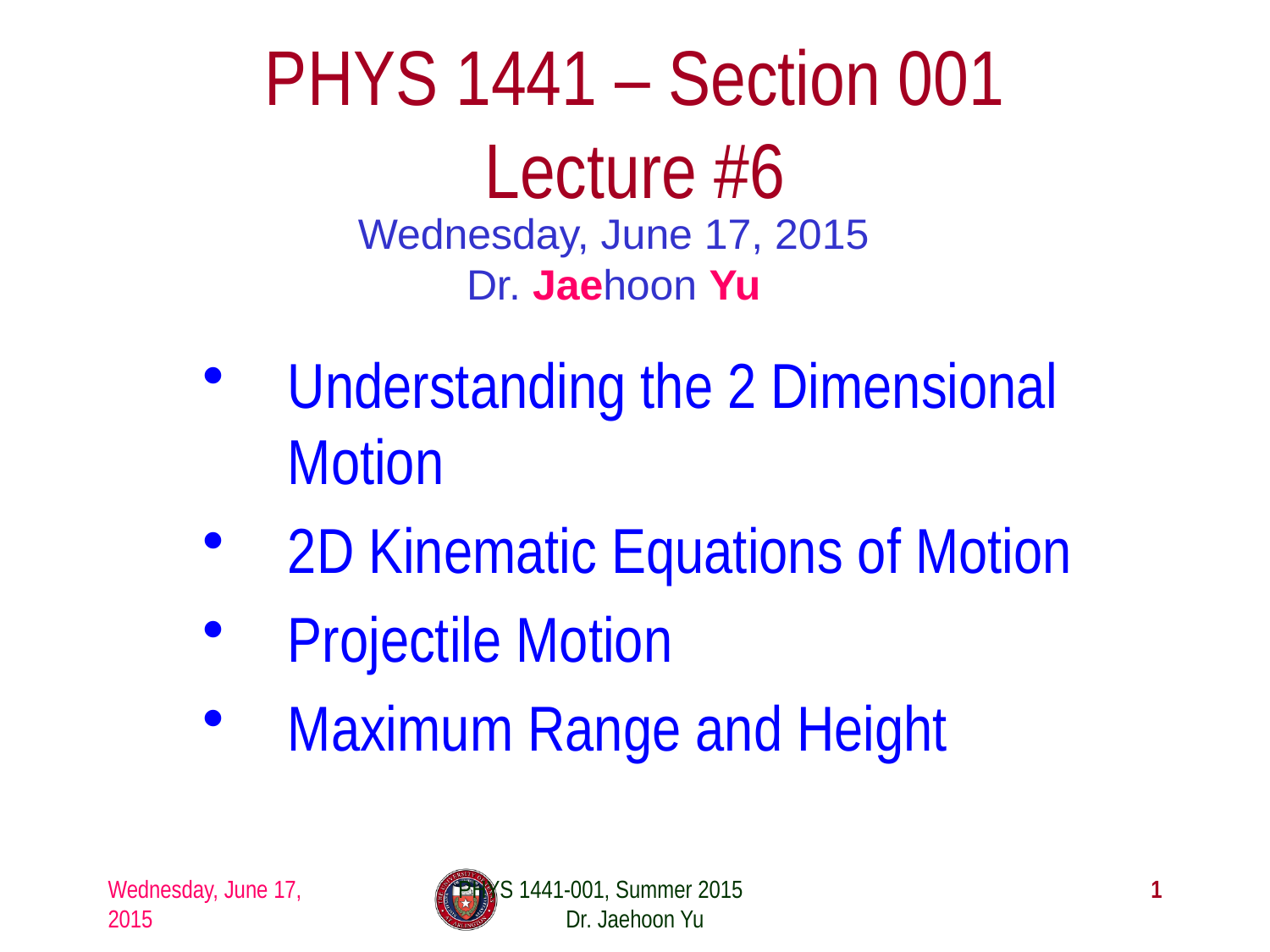

# PHYS 1441 – Section 001 Lecture #6
Wednesday, June 17, 2015
Dr. Jaehoon Yu
Understanding the 2 Dimensional Motion
2D Kinematic Equations of Motion
Projectile Motion
Maximum Range and Height

Wednesday, June 17, 2015
PHYS 1441-001, Summer 2015             Dr. Jaehoon Yu
1